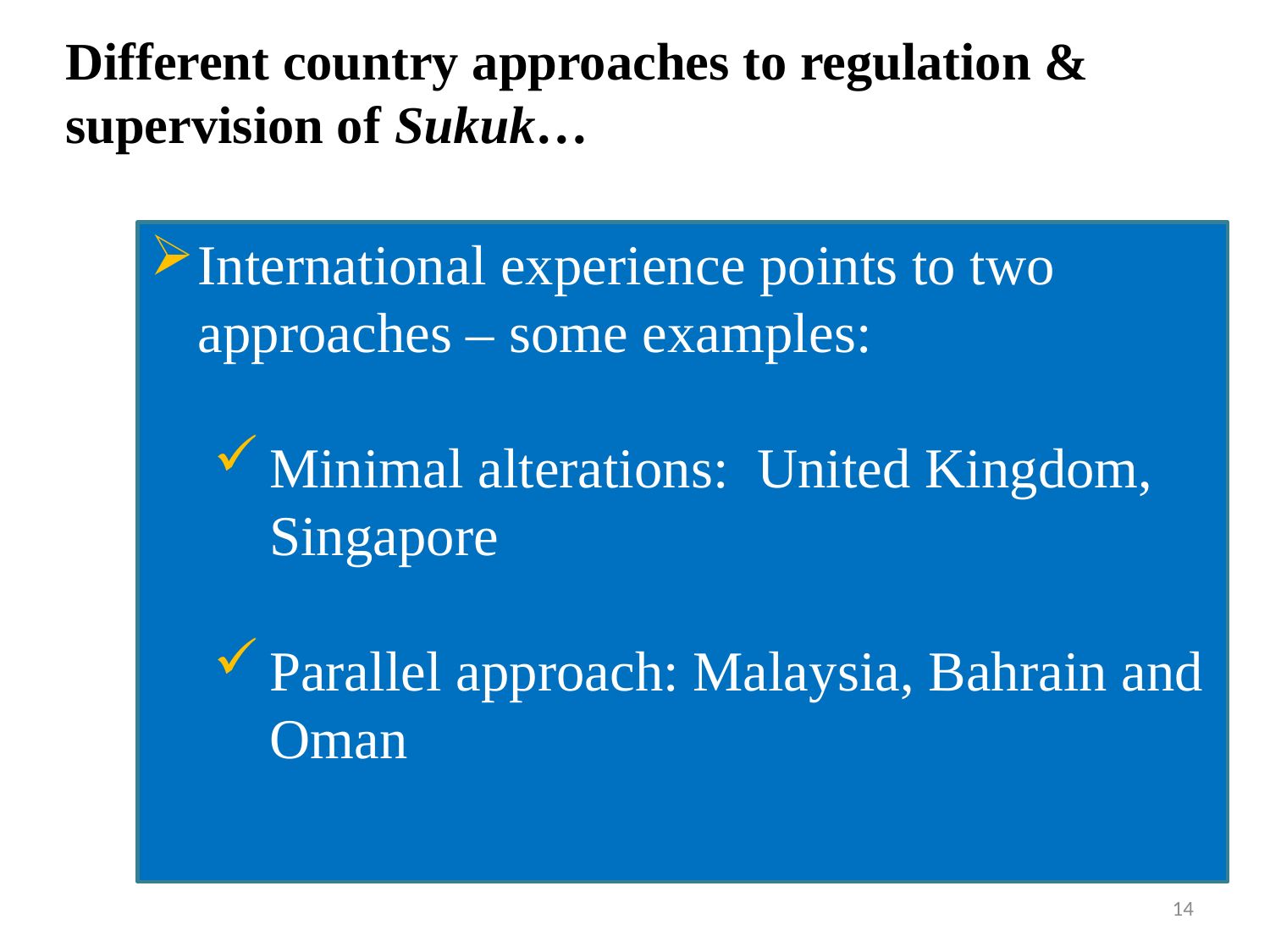

Different country approaches to regulation & supervision of Sukuk…
International experience points to two approaches – some examples:

Minimal alterations:  United Kingdom, Singapore

Parallel approach: Malaysia, Bahrain and Oman

14